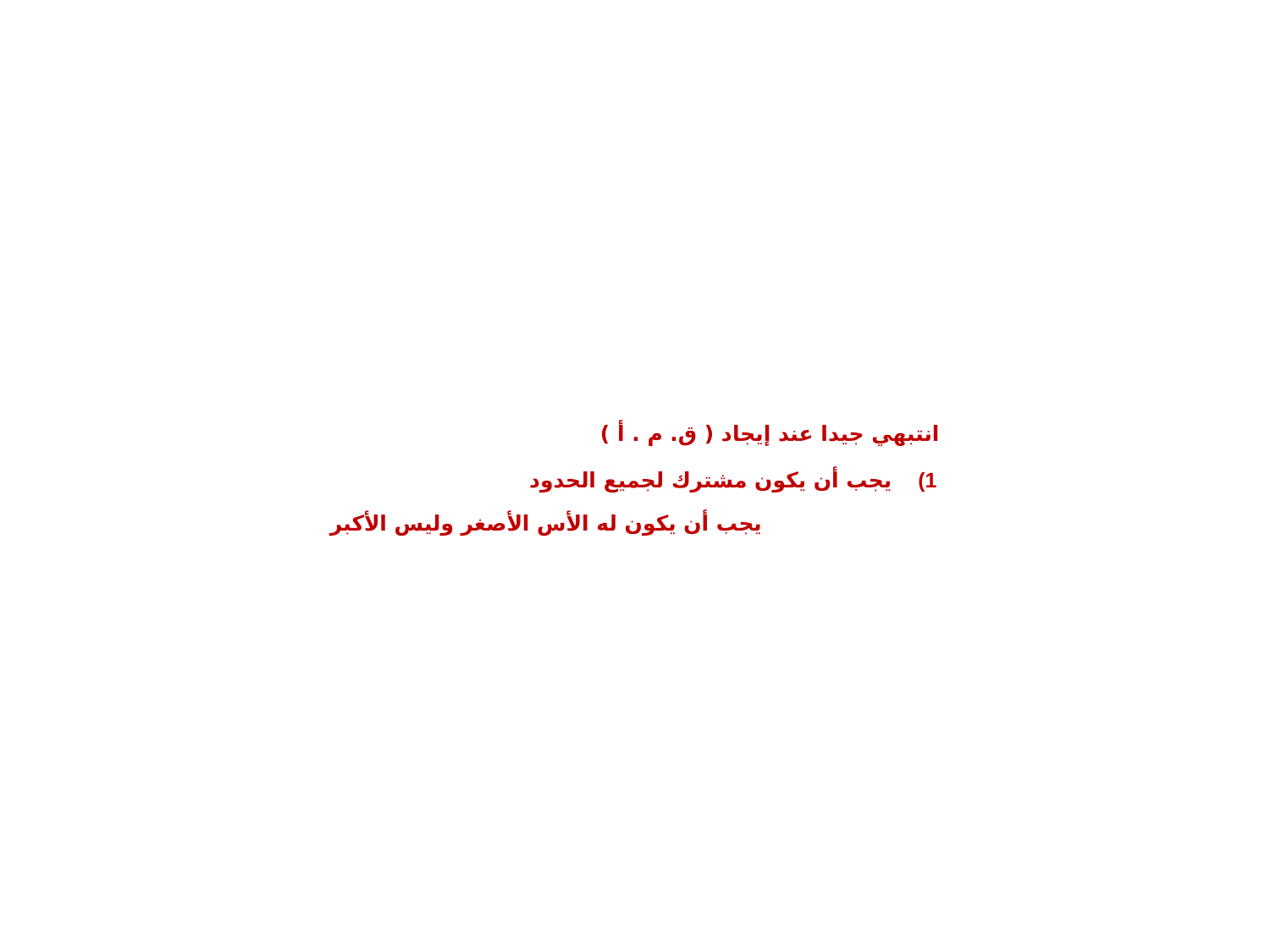

انتبهي جيدا عند إيجاد ( ق. م . أ )
يجب أن يكون مشترك لجميع الحدود
يجب أن يكون له الأس الأصغر وليس الأكبر